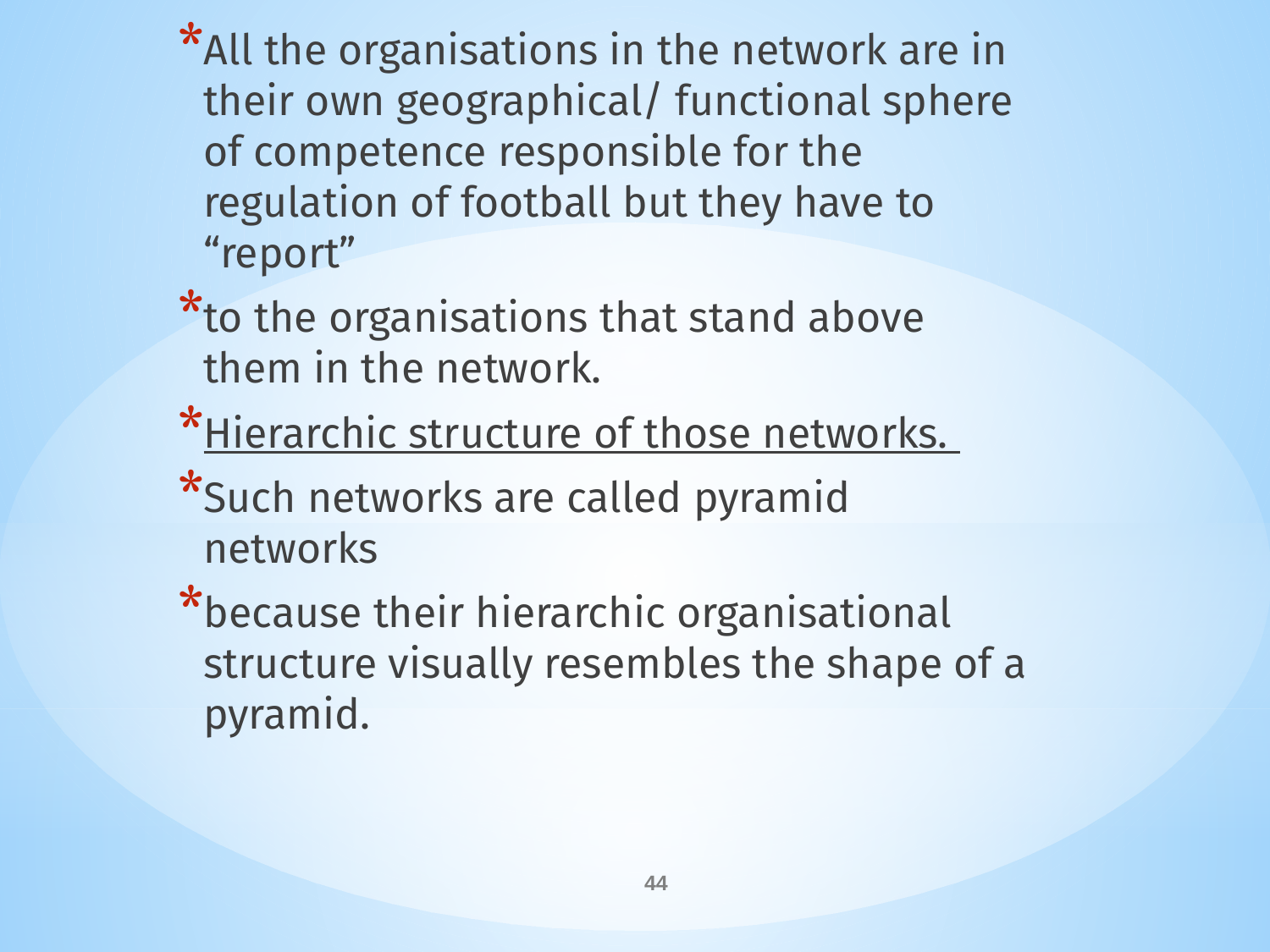

All the organisations in the network are in their own geographical/ functional sphere of competence responsible for the regulation of football but they have to “report”
to the organisations that stand above them in the network.
Hierarchic structure of those networks.
Such networks are called pyramid networks
because their hierarchic organisational structure visually resembles the shape of a pyramid.

#
44